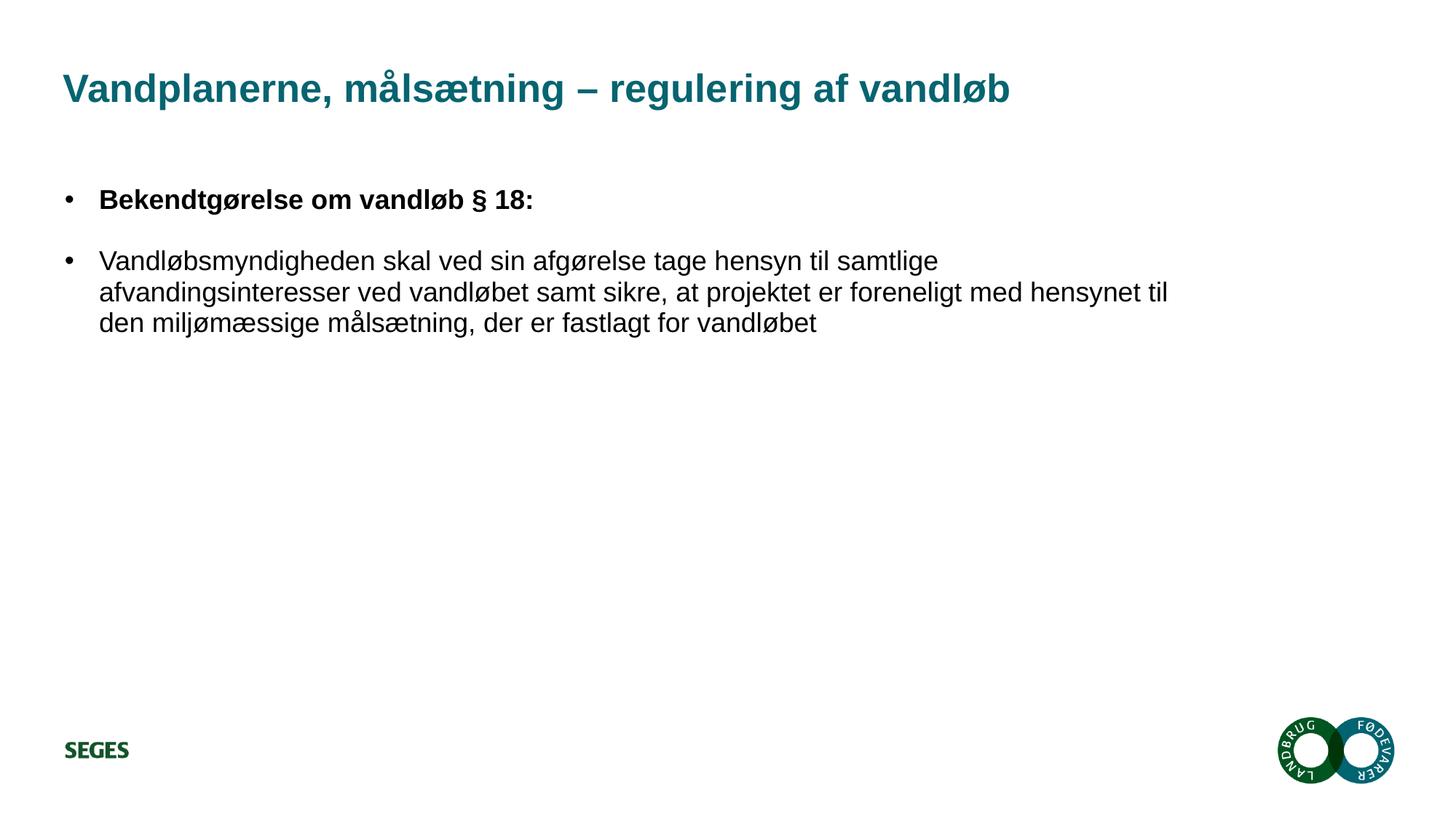

# Vandplanerne, målsætning – regulering af vandløb
Bekendtgørelse om vandløb § 18:
Vandløbsmyndigheden skal ved sin afgørelse tage hensyn til samtlige afvandingsinteresser ved vandløbet samt sikre, at projektet er foreneligt med hensynet til den miljømæssige målsætning, der er fastlagt for vandløbet